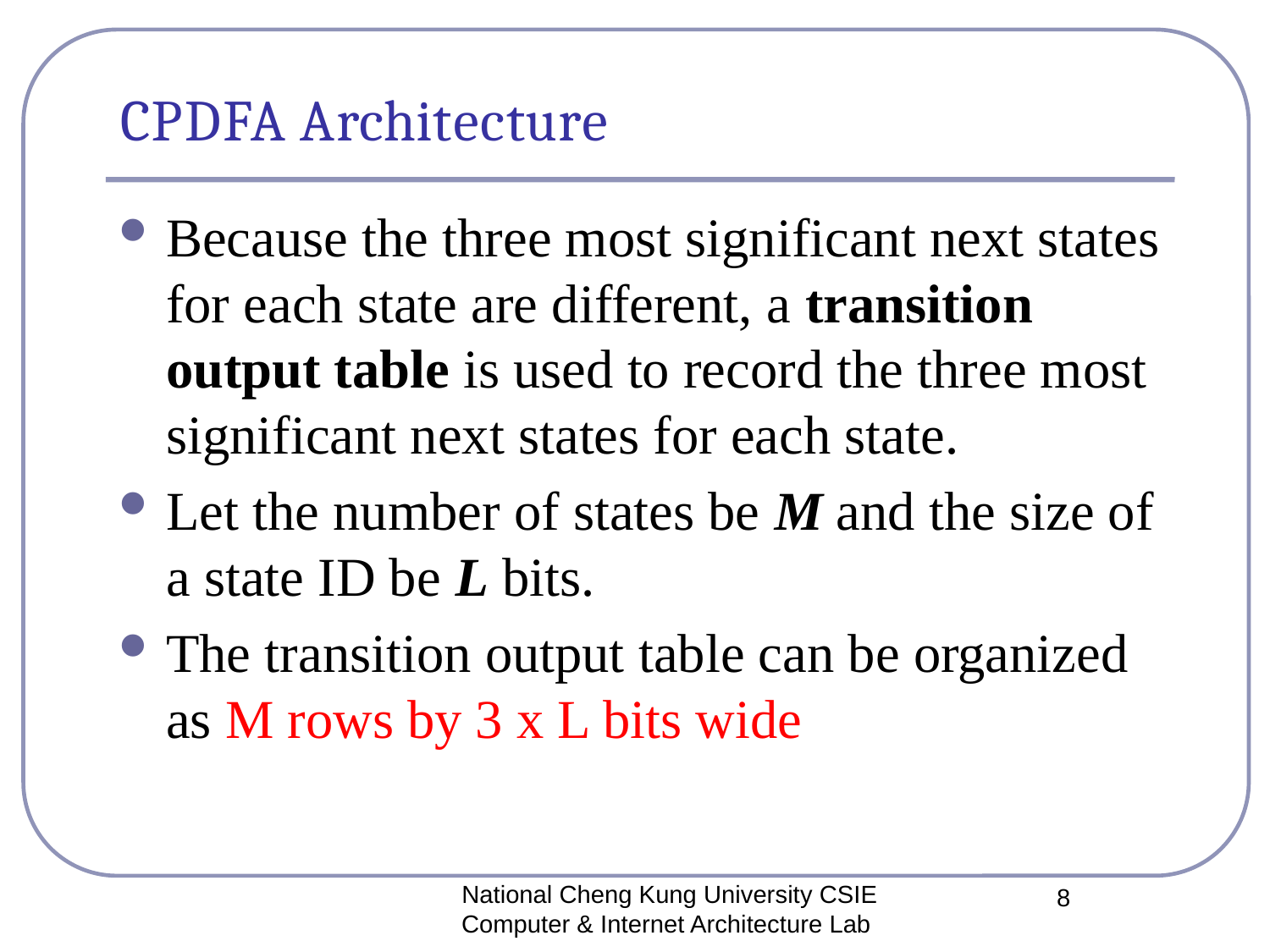

# CPDFA Architecture
Because the three most significant next states for each state are different, a transition output table is used to record the three most significant next states for each state.
Let the number of states be M and the size of a state ID be L bits.
The transition output table can be organized as M rows by 3 x L bits wide
National Cheng Kung University CSIE Computer & Internet Architecture Lab
8